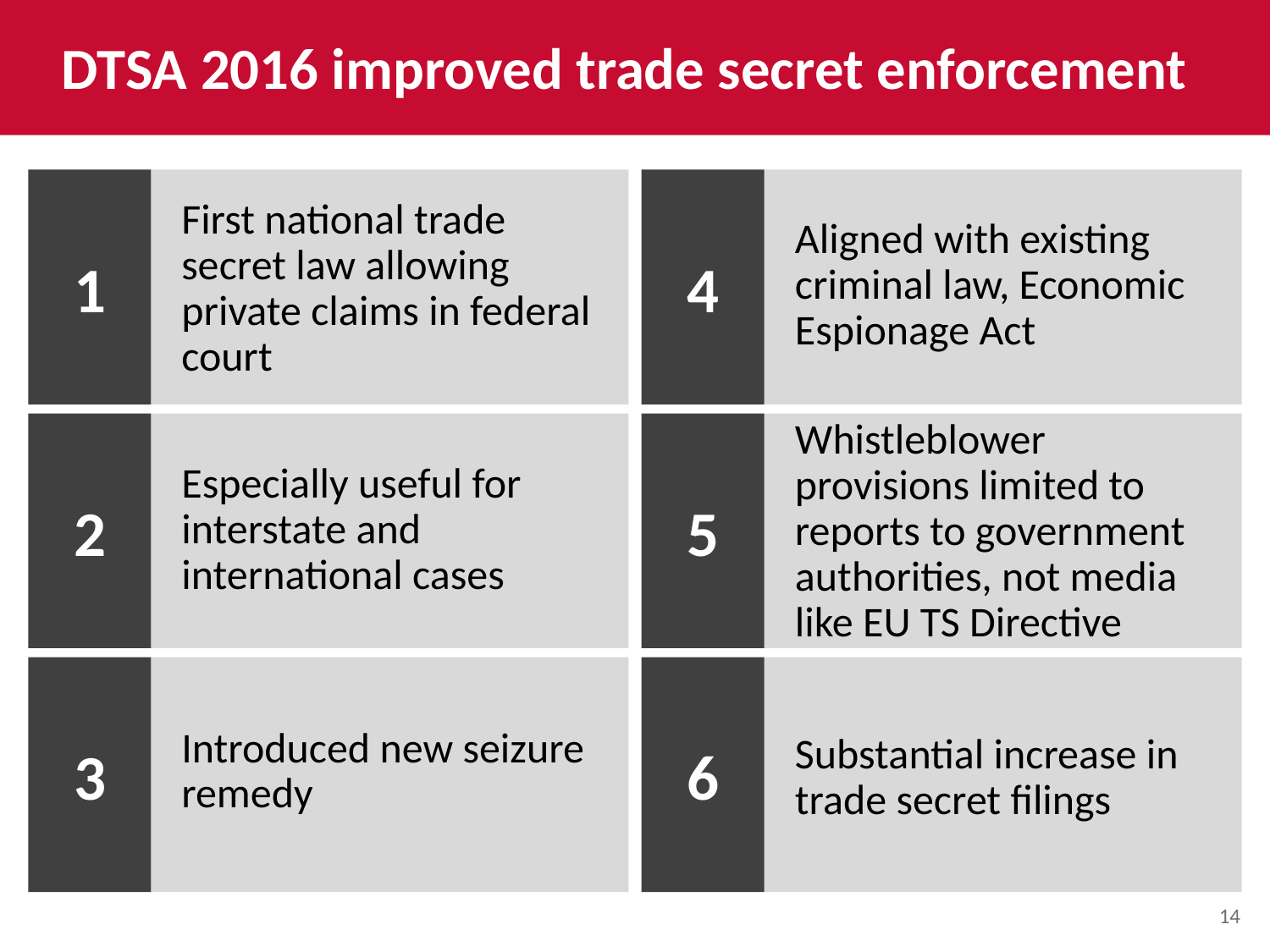

DTSA 2016 improved trade secret enforcement
1

4

Aligned with existing criminal law, Economic Espionage Act
First national trade secret law allowing private claims in federal court
Whistleblower provisions limited to reports to government authorities, not media like EU TS Directive

2

Especially useful for interstate and international cases
5

3

Introduced new seizure remedy
6

Substantial increase in trade secret filings
14